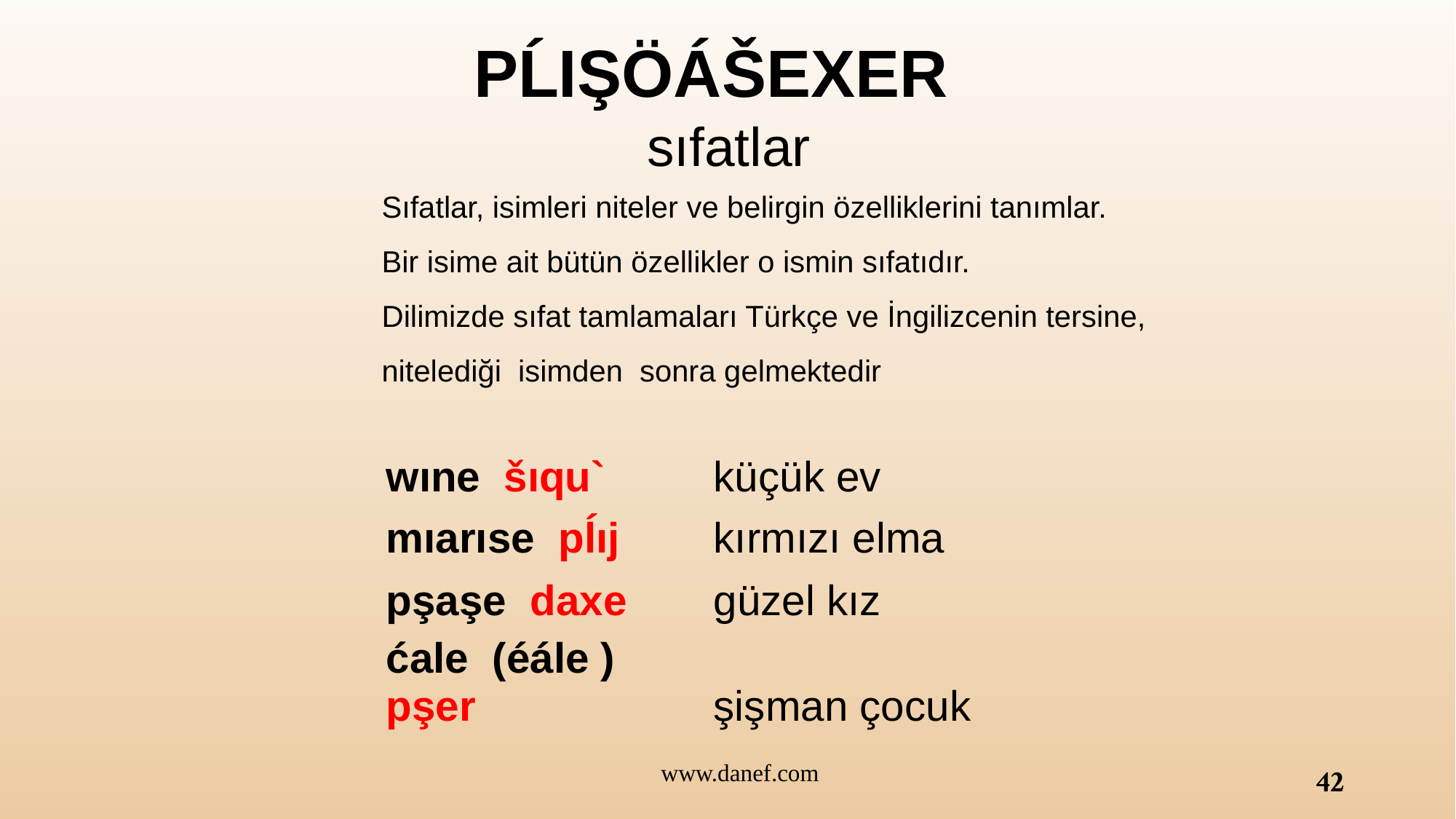

PĹIŞÖÁŠEXER
 sıfatlar

Sıfatlar, isimleri niteler ve belirgin özelliklerini tanımlar.
Bir isime ait bütün özellikler o ismin sıfatıdır.
Dilimizde sıfat tamlamaları Türkçe ve İngilizcenin tersine,
nitelediği  isimden  sonra gelmektedir

| wıne šıqu` | küçük ev |
| --- | --- |
| mıarıse pĺıj | kırmızı elma |
| pşaşe daxe | güzel kız |
| ćale (éále ) pşer | şişman çocuk |
www.danef.com
42